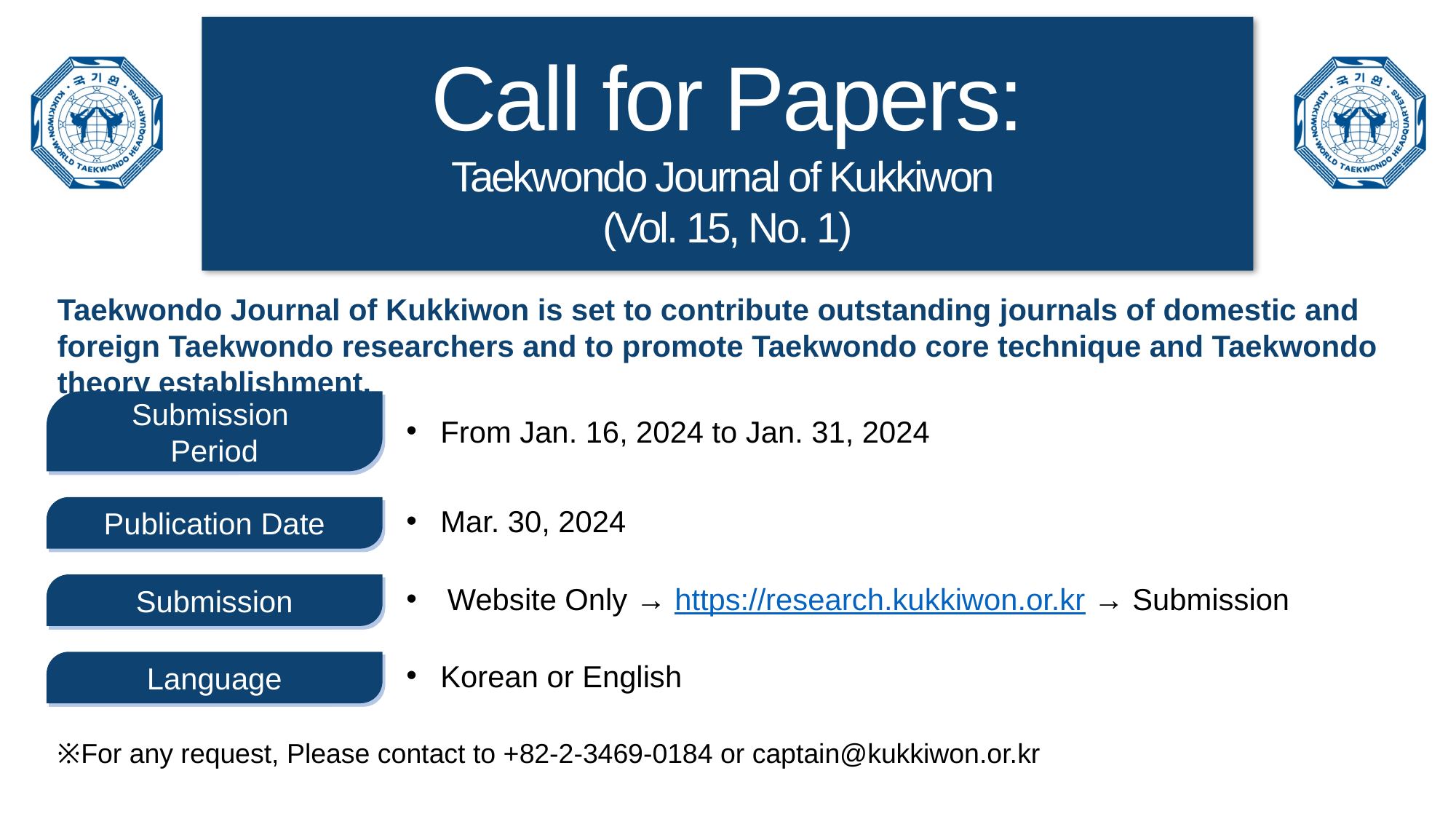

Call for Papers:
Taekwondo Journal of Kukkiwon
(Vol. 15, No. 1)
Taekwondo Journal of Kukkiwon is set to contribute outstanding journals of domestic and foreign Taekwondo researchers and to promote Taekwondo core technique and Taekwondo theory establishment.
Submission
Period
From Jan. 16, 2024 to Jan. 31, 2024
Mar. 30, 2024
Publication Date
Submission
Website Only → https://research.kukkiwon.or.kr → Submission
Korean or English
Language
※ For any request, Please contact to +82-2-3469-0184 or captain@kukkiwon.or.kr